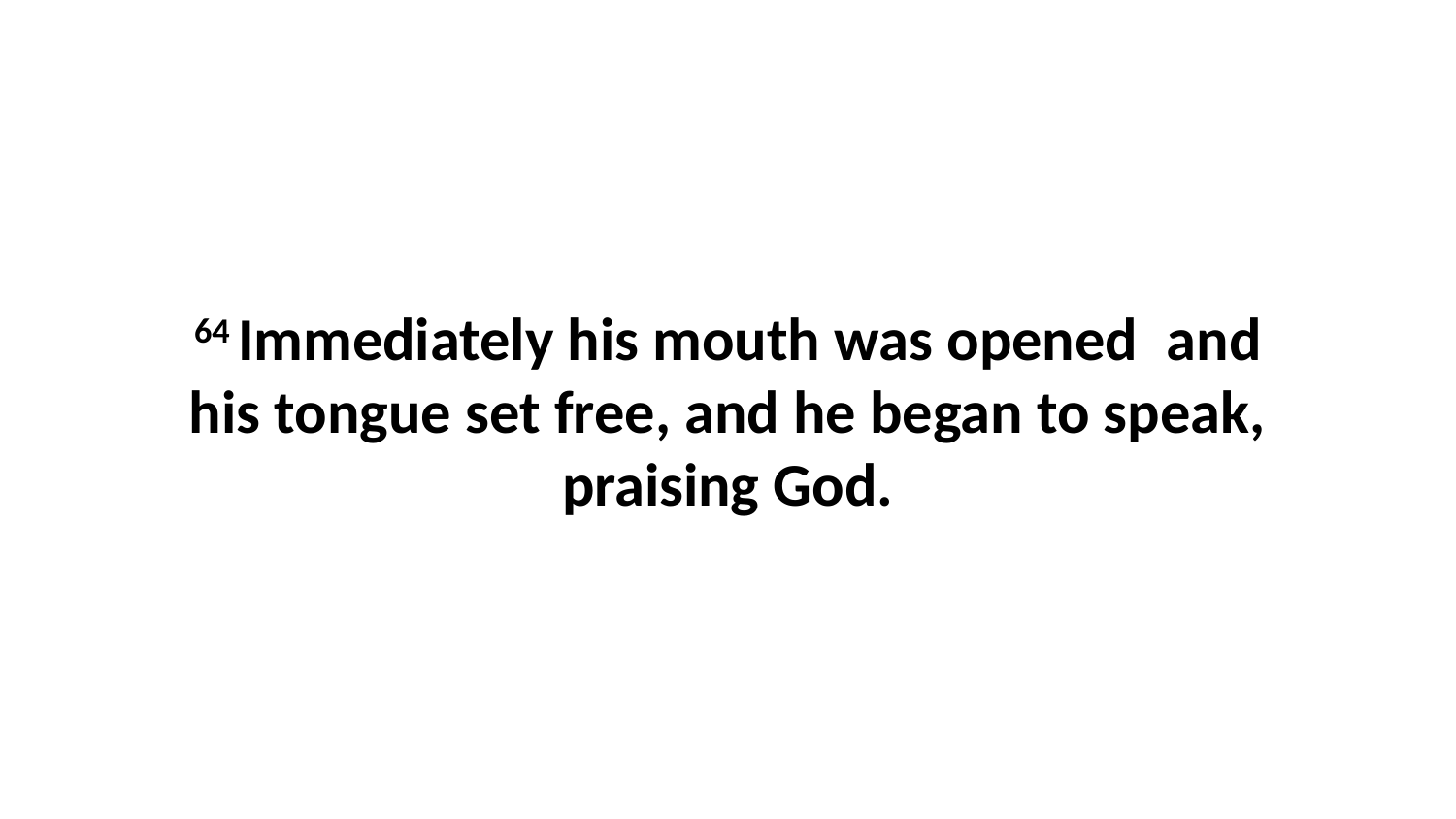

64 Immediately his mouth was opened  and his tongue set free, and he began to speak, praising God.